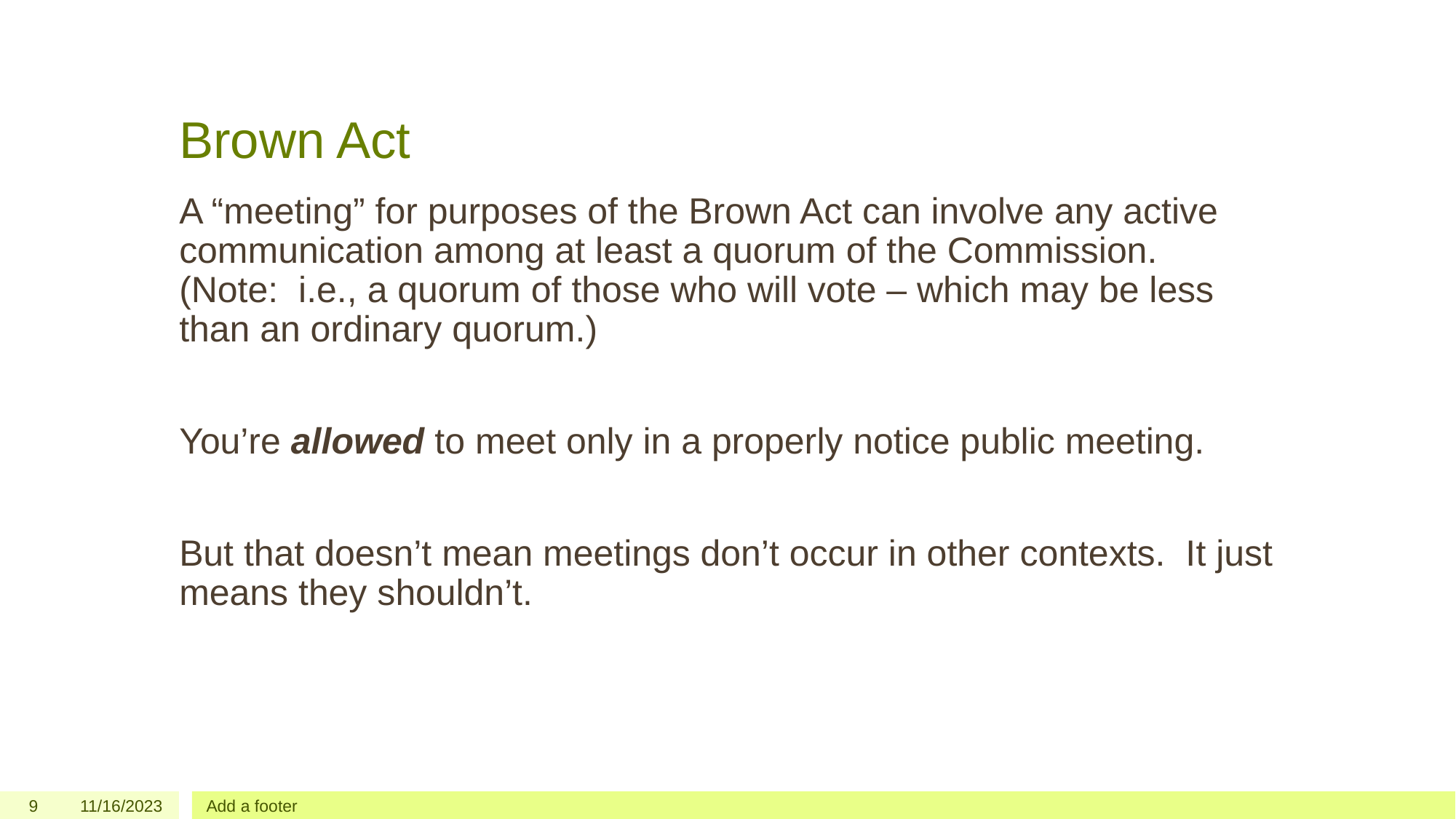

# Brown Act
A “meeting” for purposes of the Brown Act can involve any active communication among at least a quorum of the Commission.  (Note:  i.e., a quorum of those who will vote – which may be less than an ordinary quorum.)

You’re allowed to meet only in a properly notice public meeting.

But that doesn’t mean meetings don’t occur in other contexts.  It just means they shouldn’t.
9
11/16/2023
Add a footer